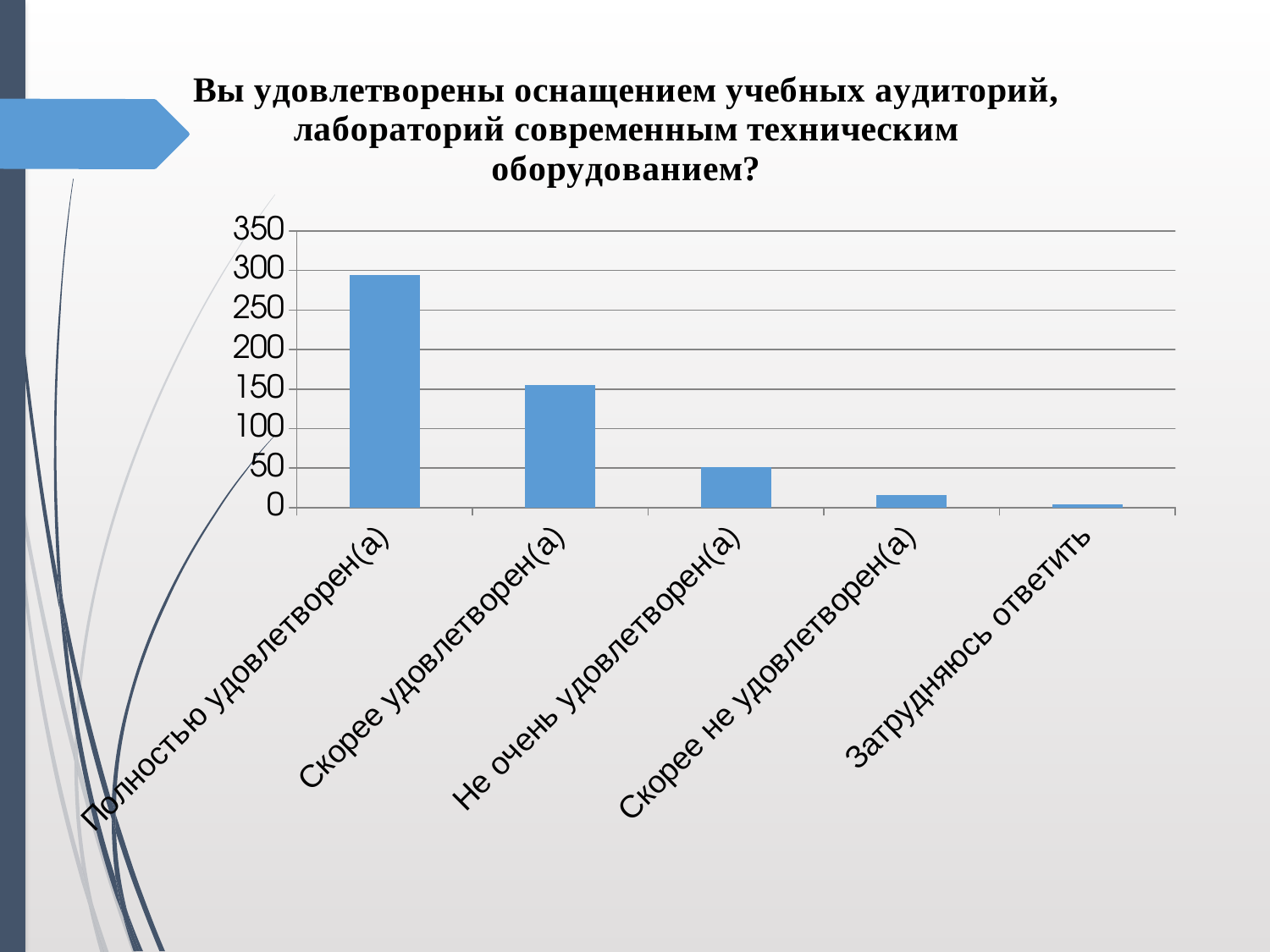

### Chart:

| Category | Вы удовлетворены оснащением учебных аудиторий, лабораторий современным техническим оборудованием? |
|---|---|
| Полностью удовлетворен(а) | 294.0 |
| Скорее удовлетворен(а) | 155.0 |
| Не очень удовлетворен(а) | 51.0 |
| Скорее не удовлетворен(а) | 16.0 |
| Затрудняюсь ответить | 4.0 |